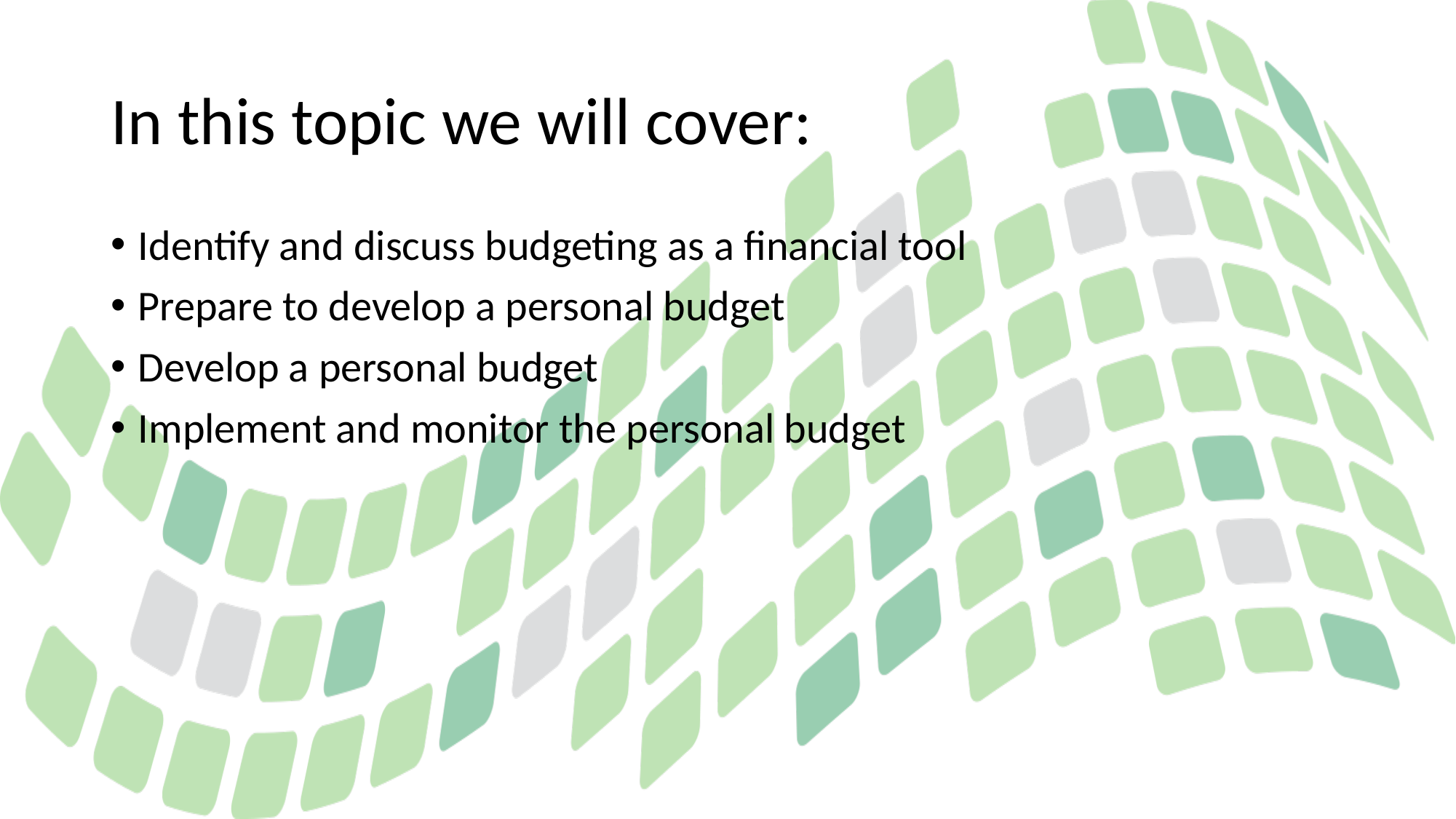

# In this topic we will cover:
Identify and discuss budgeting as a financial tool
Prepare to develop a personal budget
Develop a personal budget
Implement and monitor the personal budget